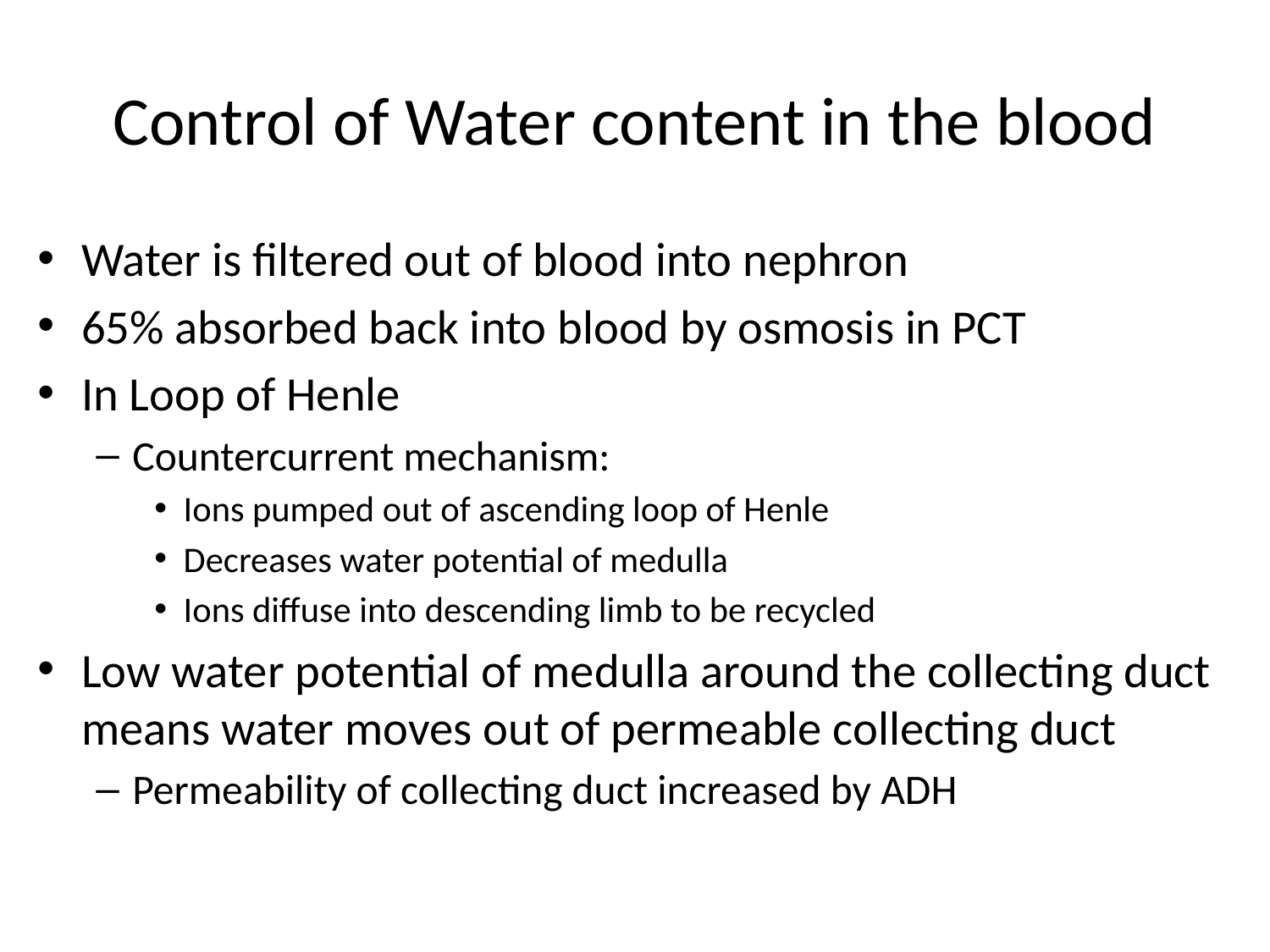

# Control of Water content in the blood
Water is filtered out of blood into nephron
65% absorbed back into blood by osmosis in PCT
In Loop of Henle
Countercurrent mechanism:
Ions pumped out of ascending loop of Henle
Decreases water potential of medulla
Ions diffuse into descending limb to be recycled
Low water potential of medulla around the collecting duct means water moves out of permeable collecting duct
Permeability of collecting duct increased by ADH